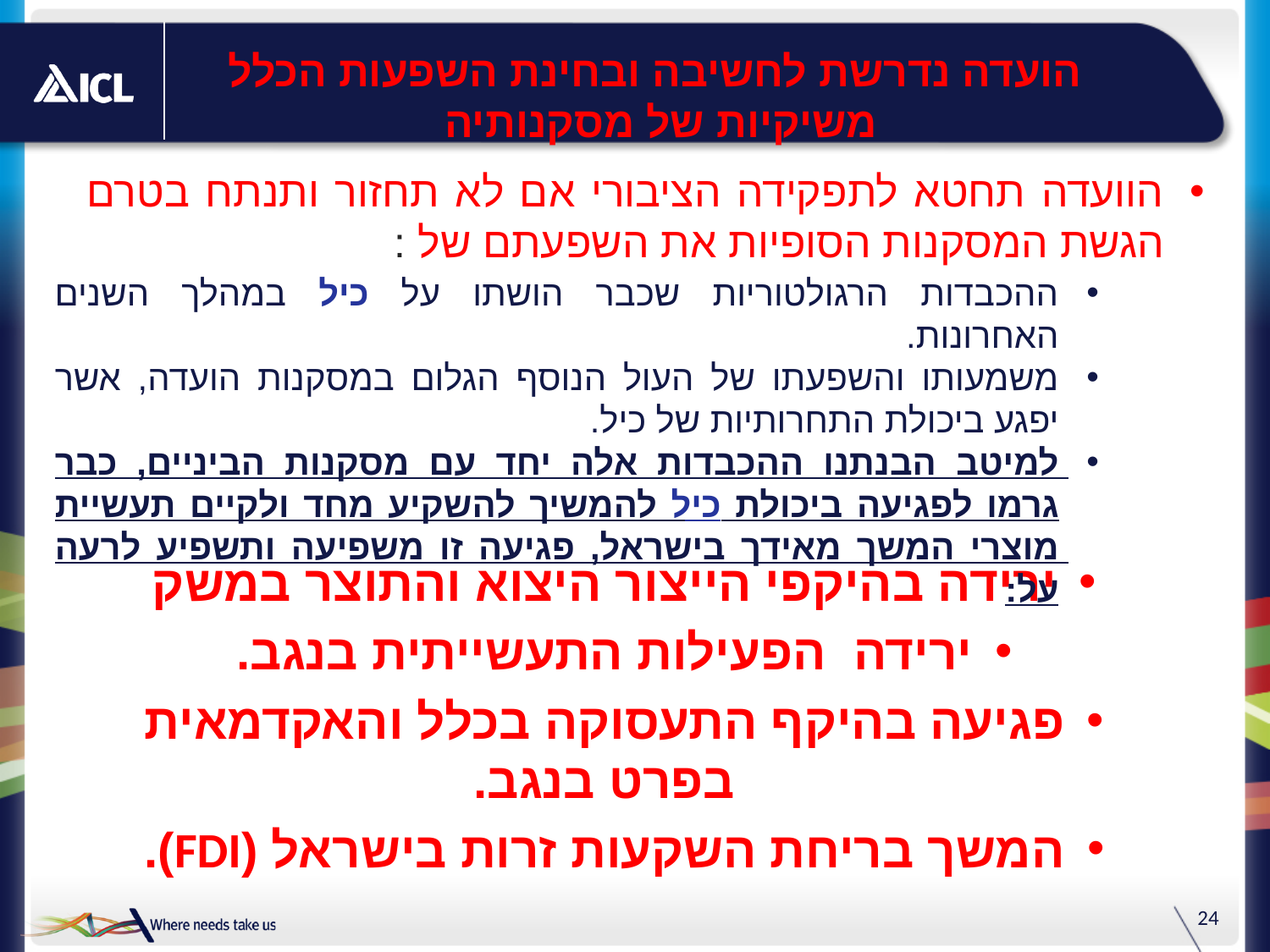

# הועדה נדרשת לחשיבה ובחינת השפעות הכלל משיקיות של מסקנותיה
הוועדה תחטא לתפקידה הציבורי אם לא תחזור ותנתח בטרם הגשת המסקנות הסופיות את השפעתם של :
ההכבדות הרגולטוריות שכבר הושתו על כיל במהלך השנים האחרונות.
משמעותו והשפעתו של העול הנוסף הגלום במסקנות הועדה, אשר יפגע ביכולת התחרותיות של כיל.
למיטב הבנתנו ההכבדות אלה יחד עם מסקנות הביניים, כבר גרמו לפגיעה ביכולת כיל להמשיך להשקיע מחד ולקיים תעשיית מוצרי המשך מאידך בישראל, פגיעה זו משפיעה ותשפיע לרעה על:

ירידה בהיקפי הייצור היצוא והתוצר במשק
ירידה  הפעילות התעשייתית בנגב.
פגיעה בהיקף התעסוקה בכלל והאקדמאית בפרט בנגב.
המשך בריחת השקעות זרות בישראל (FDI).

24